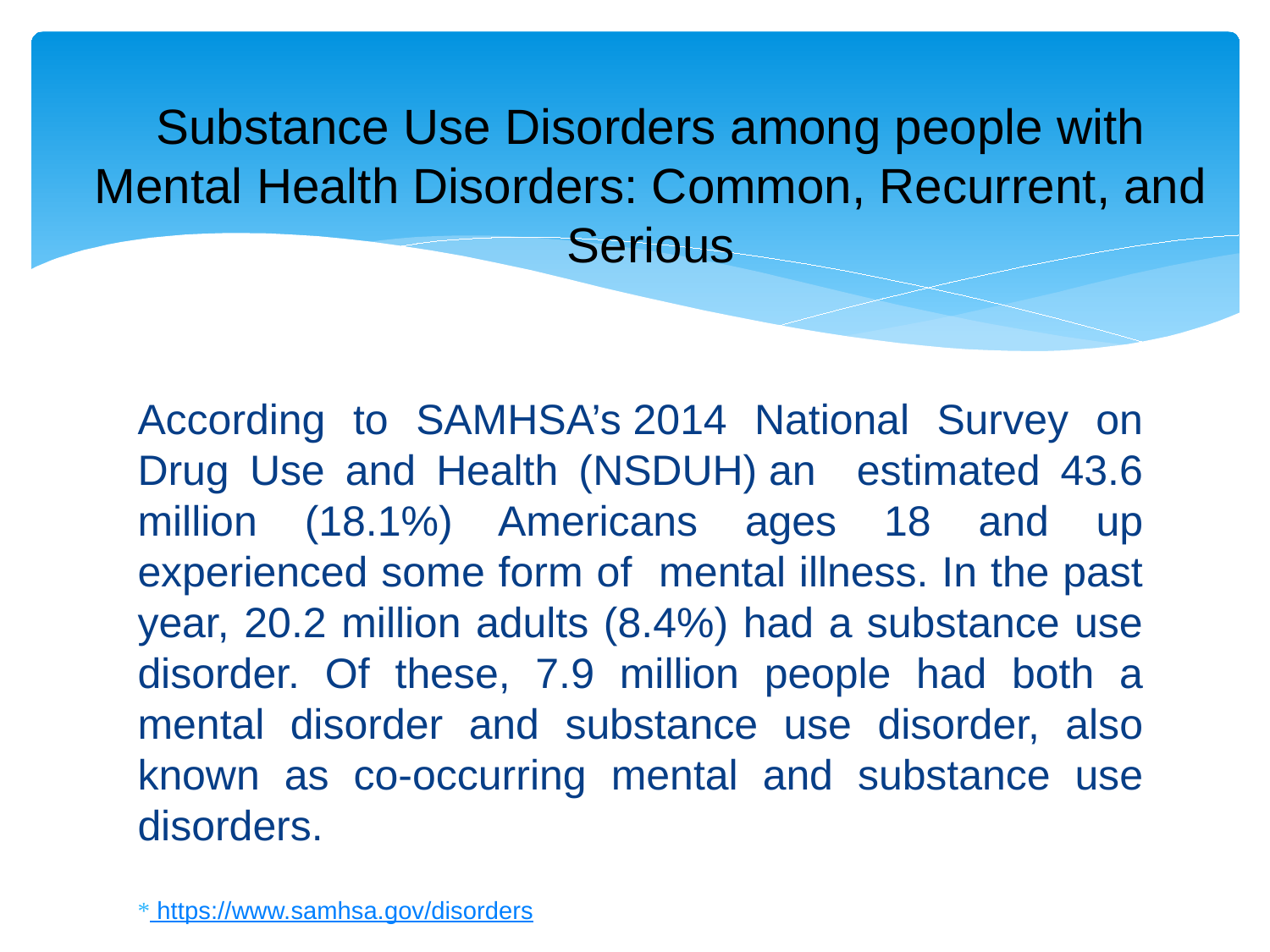

# Substance Use Disorders among people with Mental Health Disorders: Common, Recurrent, and Serious

According to SAMHSA’s 2014 National Survey on Drug Use and Health (NSDUH) an  estimated 43.6 million (18.1%) Americans ages 18 and up experienced some form of  mental illness. In the past year, 20.2 million adults (8.4%) had a substance use disorder. Of these, 7.9 million people had both a mental disorder and substance use disorder, also known as co-occurring mental and substance use disorders.

* https://www.samhsa.gov/disorders